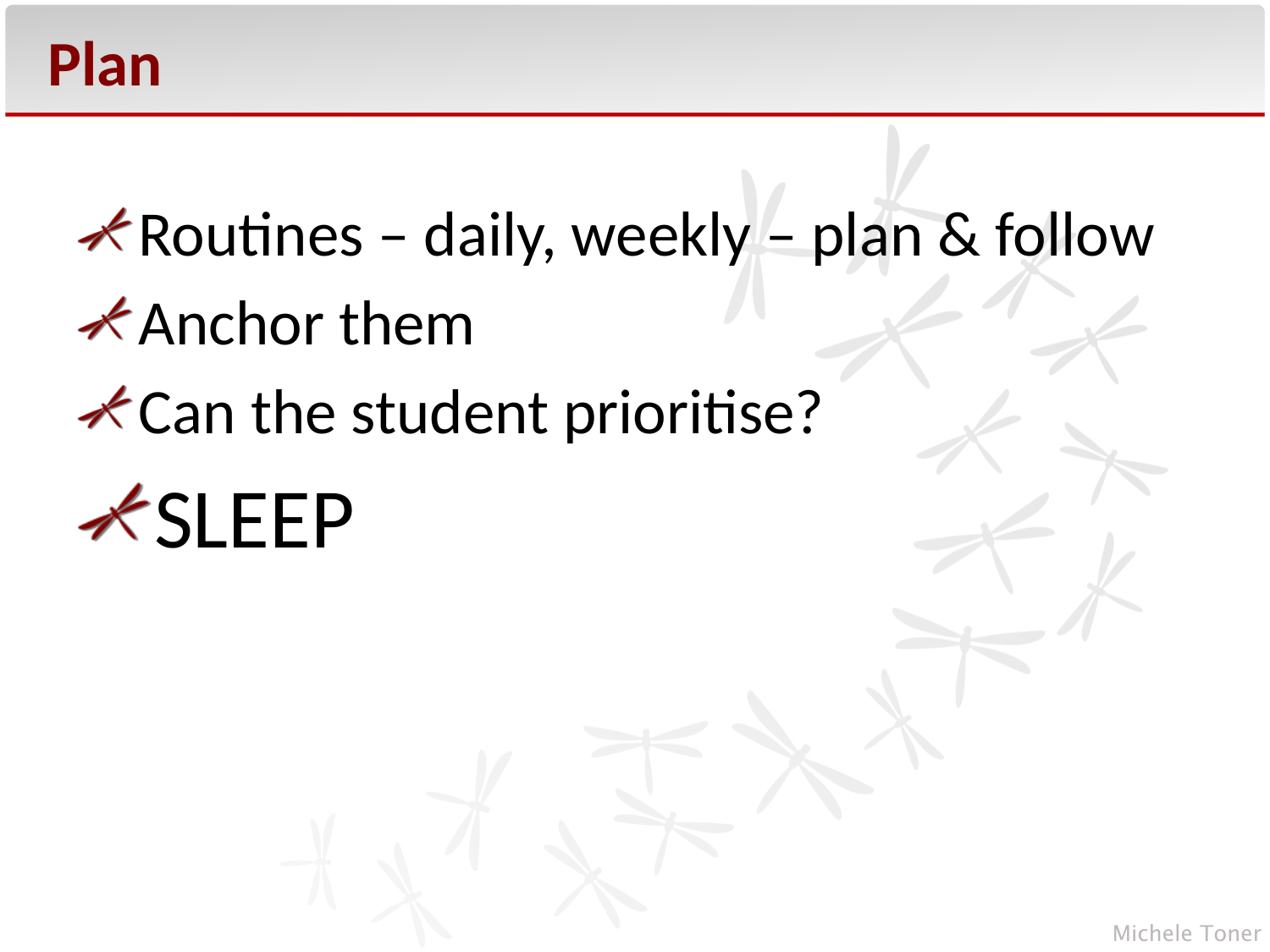

# Plan
Routines – daily, weekly – plan & follow
Anchor them
Can the student prioritise?
SLEEP